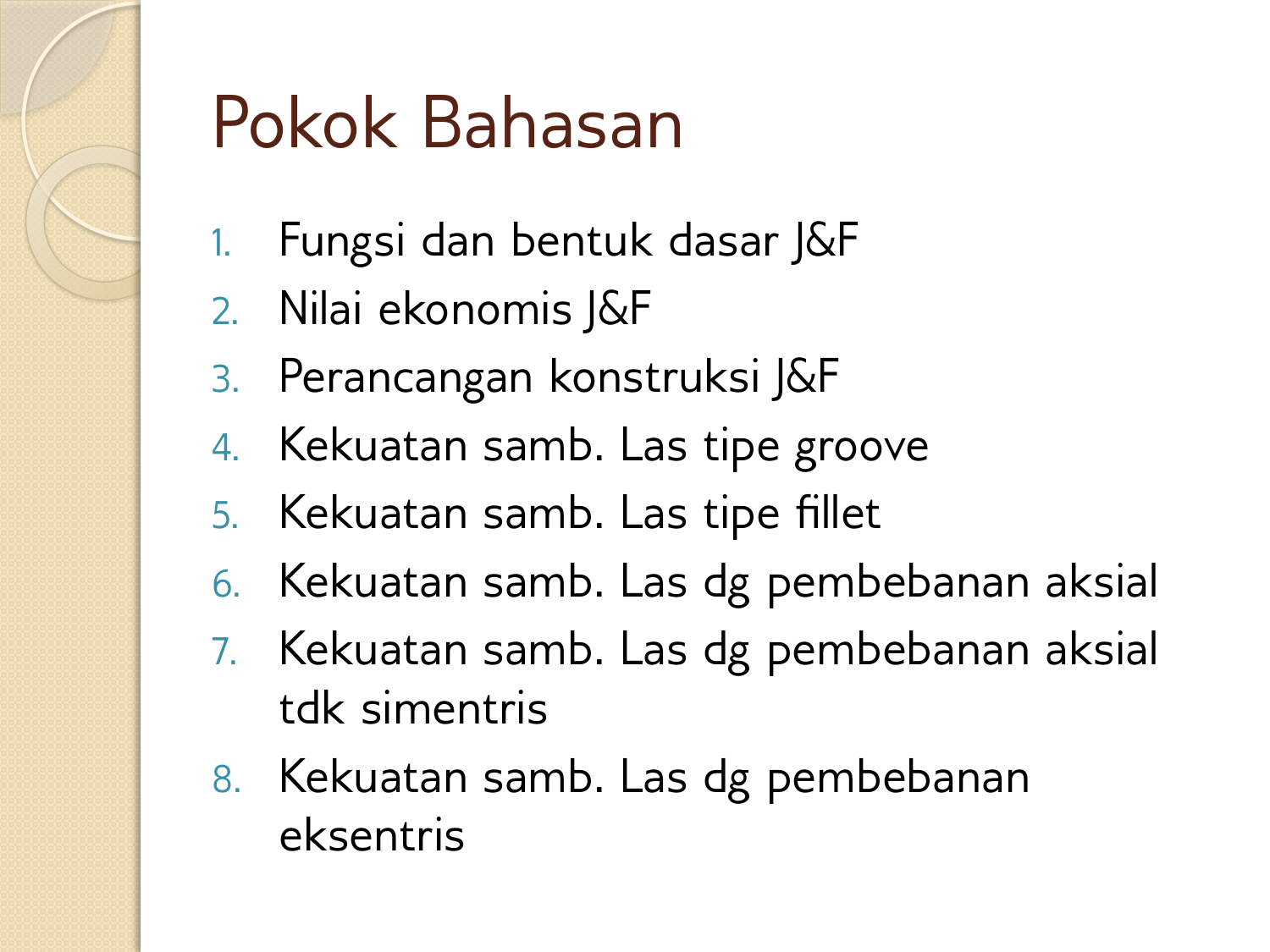

# Pokok Bahasan
Fungsi dan bentuk dasar J&F
Nilai ekonomis J&F
Perancangan konstruksi J&F
Kekuatan samb. Las tipe groove
Kekuatan samb. Las tipe fillet
Kekuatan samb. Las dg pembebanan aksial
Kekuatan samb. Las dg pembebanan aksial tdk simentris
Kekuatan samb. Las dg pembebanan eksentris